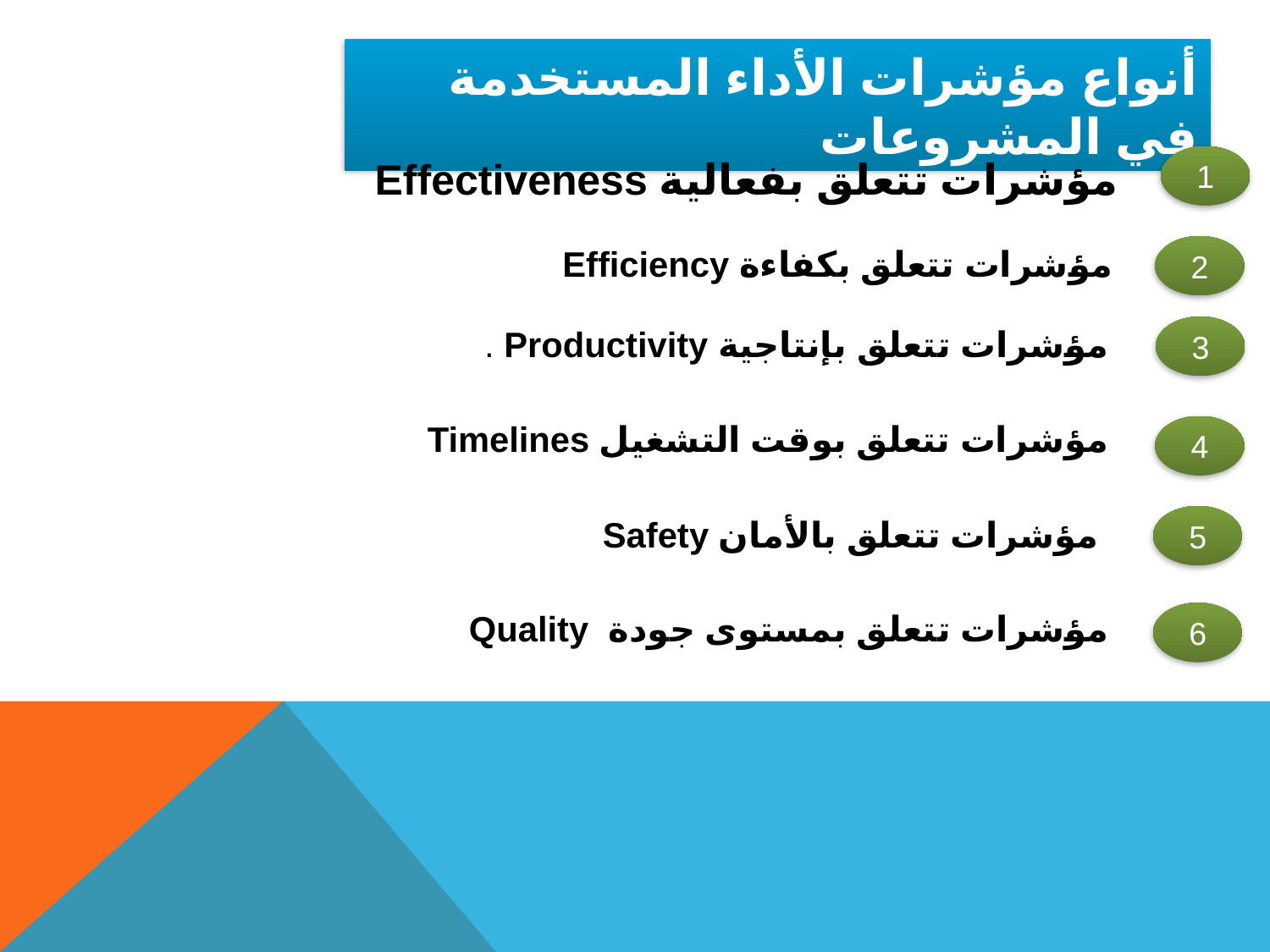

أنواع مؤشرات الأداء المستخدمة في المشروعات
مؤشرات تتعلق بفعالية Effectiveness
1
مؤشرات تتعلق بكفاءة Efficiency
2
مؤشرات تتعلق بإنتاجية Productivity .
3
مؤشرات تتعلق بوقت التشغيل Timelines
4
مؤشرات تتعلق بالأمان Safety
5
مؤشرات تتعلق بمستوى جودة  Quality
6